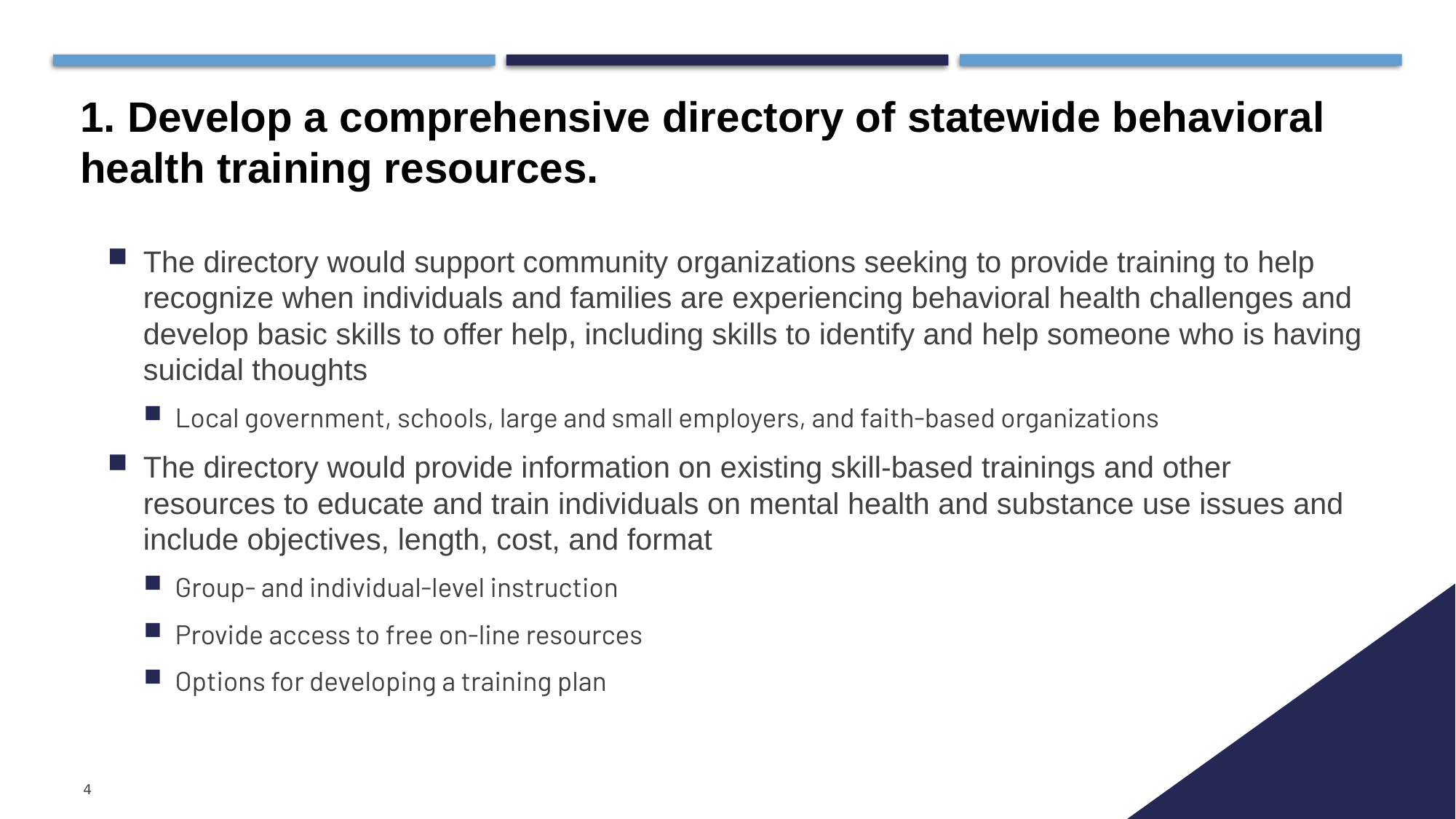

# 1. Develop a comprehensive directory of statewide behavioral health training resources.
The directory would support community organizations seeking to provide training to help recognize when individuals and families are experiencing behavioral health challenges and develop basic skills to offer help, including skills to identify and help someone who is having suicidal thoughts
Local government, schools, large and small employers, and faith-based organizations
The directory would provide information on existing skill-based trainings and other resources to educate and train individuals on mental health and substance use issues and include objectives, length, cost, and format
Group- and individual-level instruction
Provide access to free on-line resources
Options for developing a training plan

4